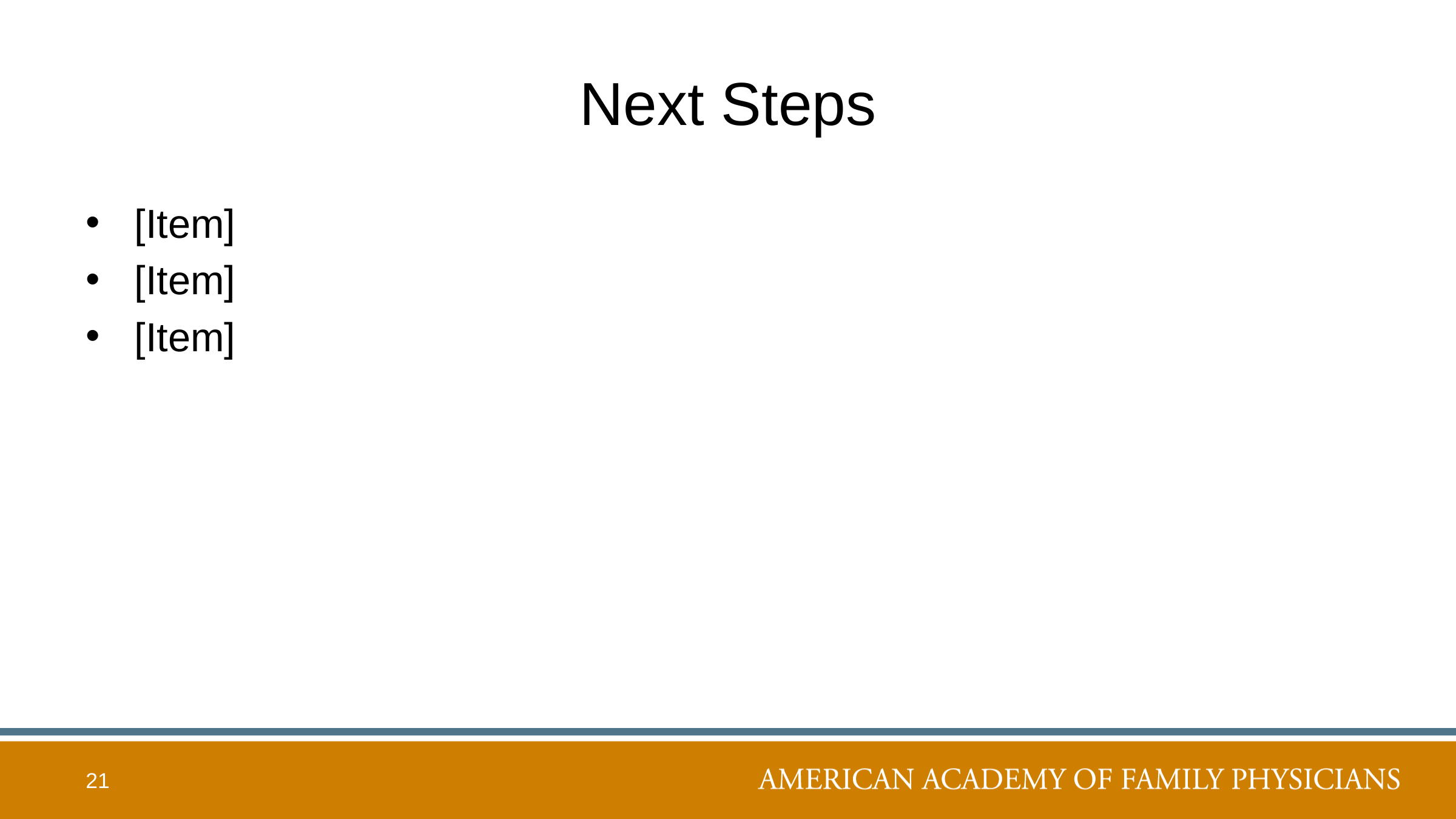

# Next Steps
[Item]
[Item]
[Item]

21